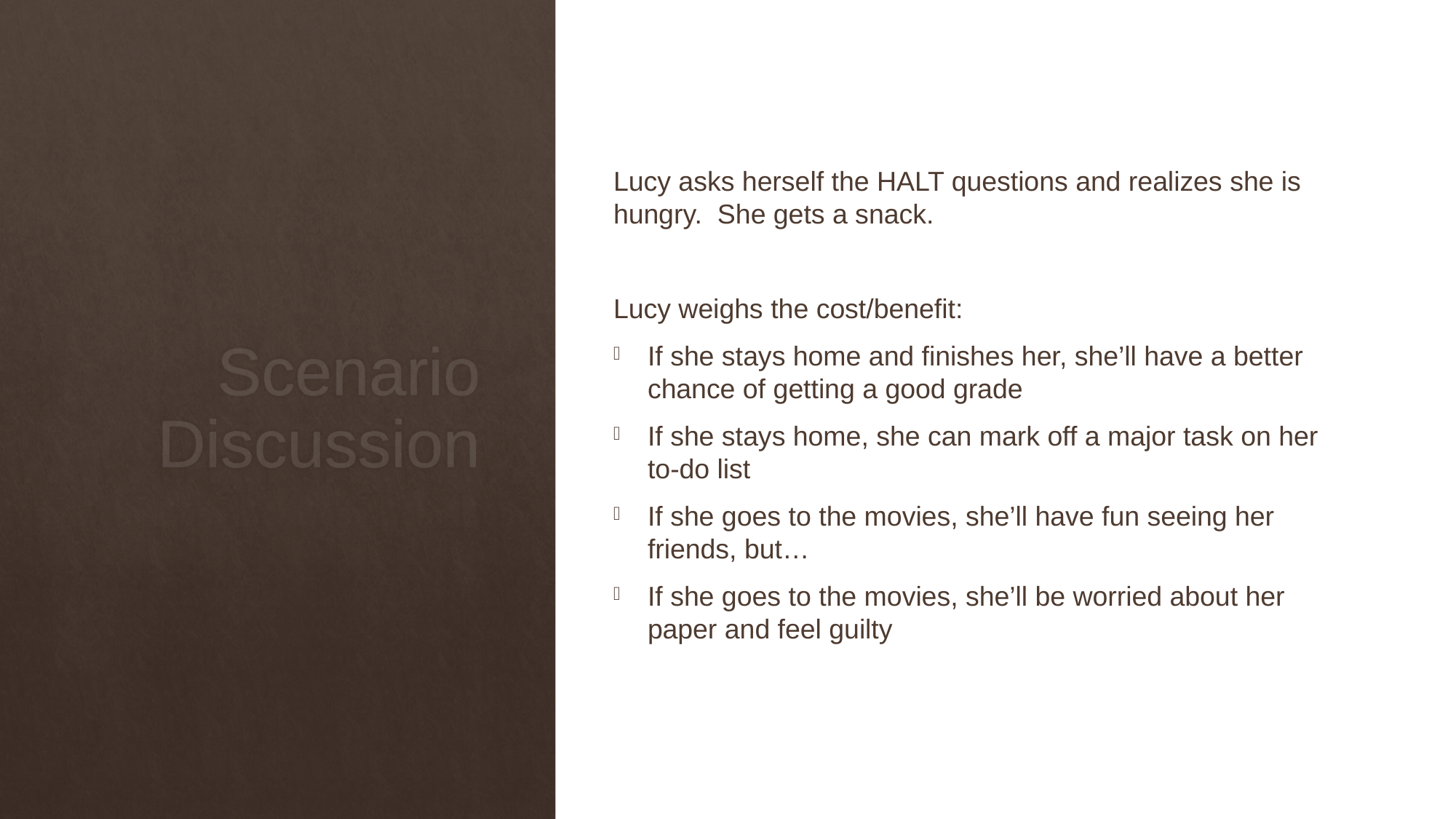

Lucy asks herself the HALT questions and realizes she is hungry.  She gets a snack.

Lucy weighs the cost/benefit:
If she stays home and finishes her, she’ll have a better chance of getting a good grade
If she stays home, she can mark off a major task on her to-do list
If she goes to the movies, she’ll have fun seeing her friends, but…
If she goes to the movies, she’ll be worried about her paper and feel guilty
# Scenario Discussion